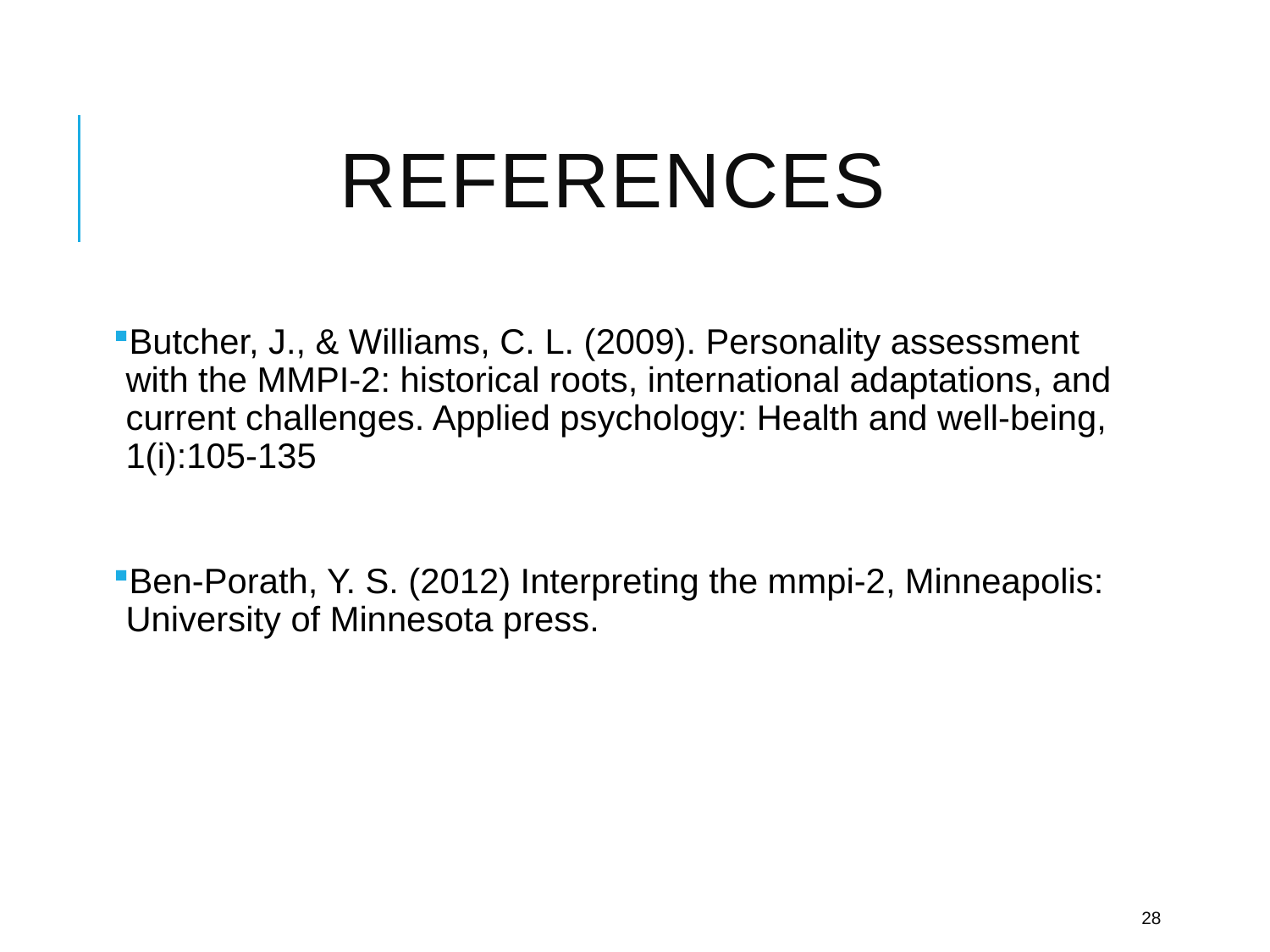

# References
Butcher, J., & Williams, C. L. (2009). Personality assessment with the MMPI-2: historical roots, international adaptations, and current challenges. Applied psychology: Health and well-being, 1(i):105-135

Ben-Porath, Y. S. (2012) Interpreting the mmpi-2, Minneapolis: University of Minnesota press.
28